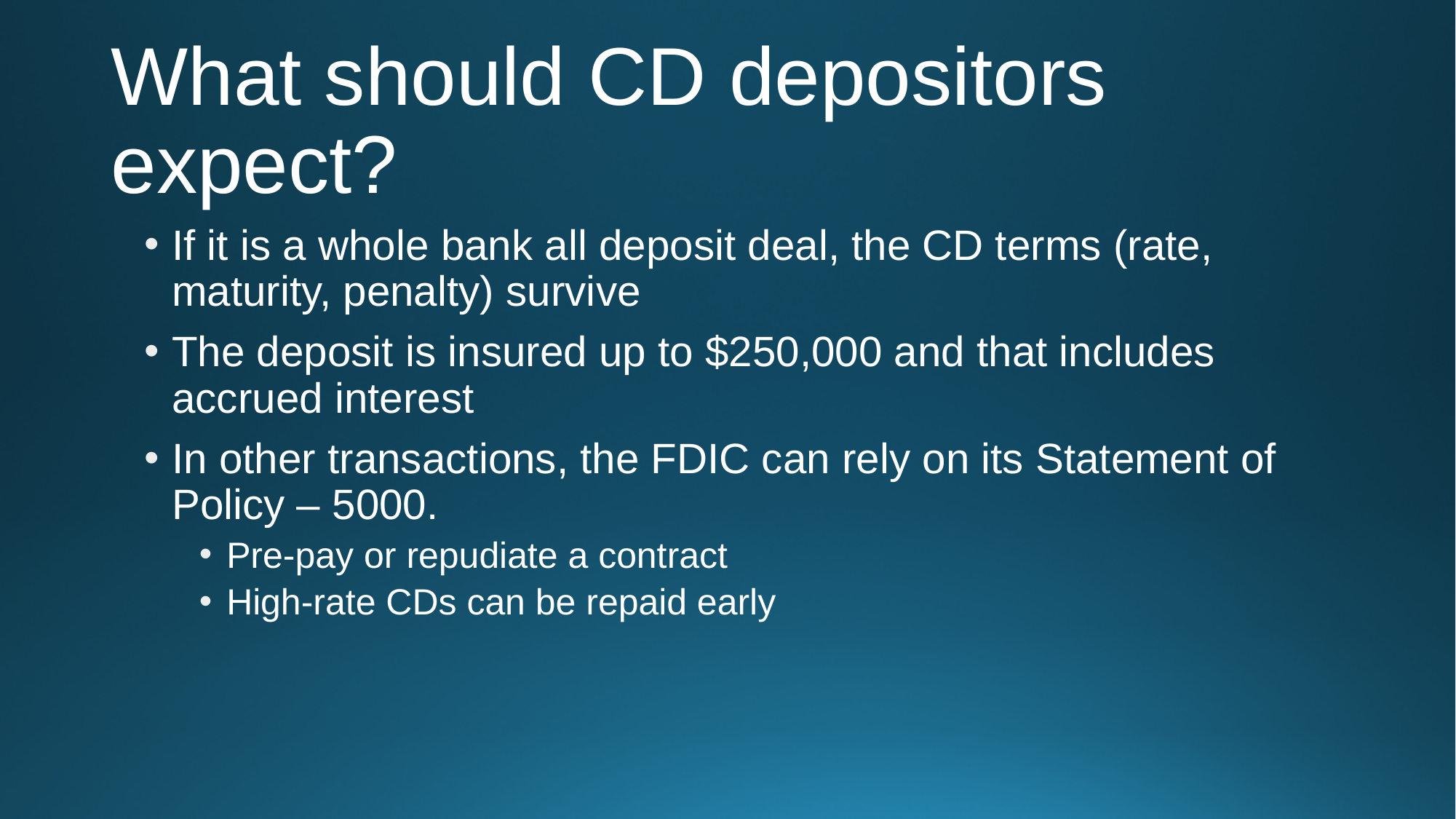

# What should CD depositors expect?
If it is a whole bank all deposit deal, the CD terms (rate, maturity, penalty) survive
The deposit is insured up to $250,000 and that includes accrued interest
In other transactions, the FDIC can rely on its Statement of Policy – 5000.
Pre-pay or repudiate a contract
High-rate CDs can be repaid early